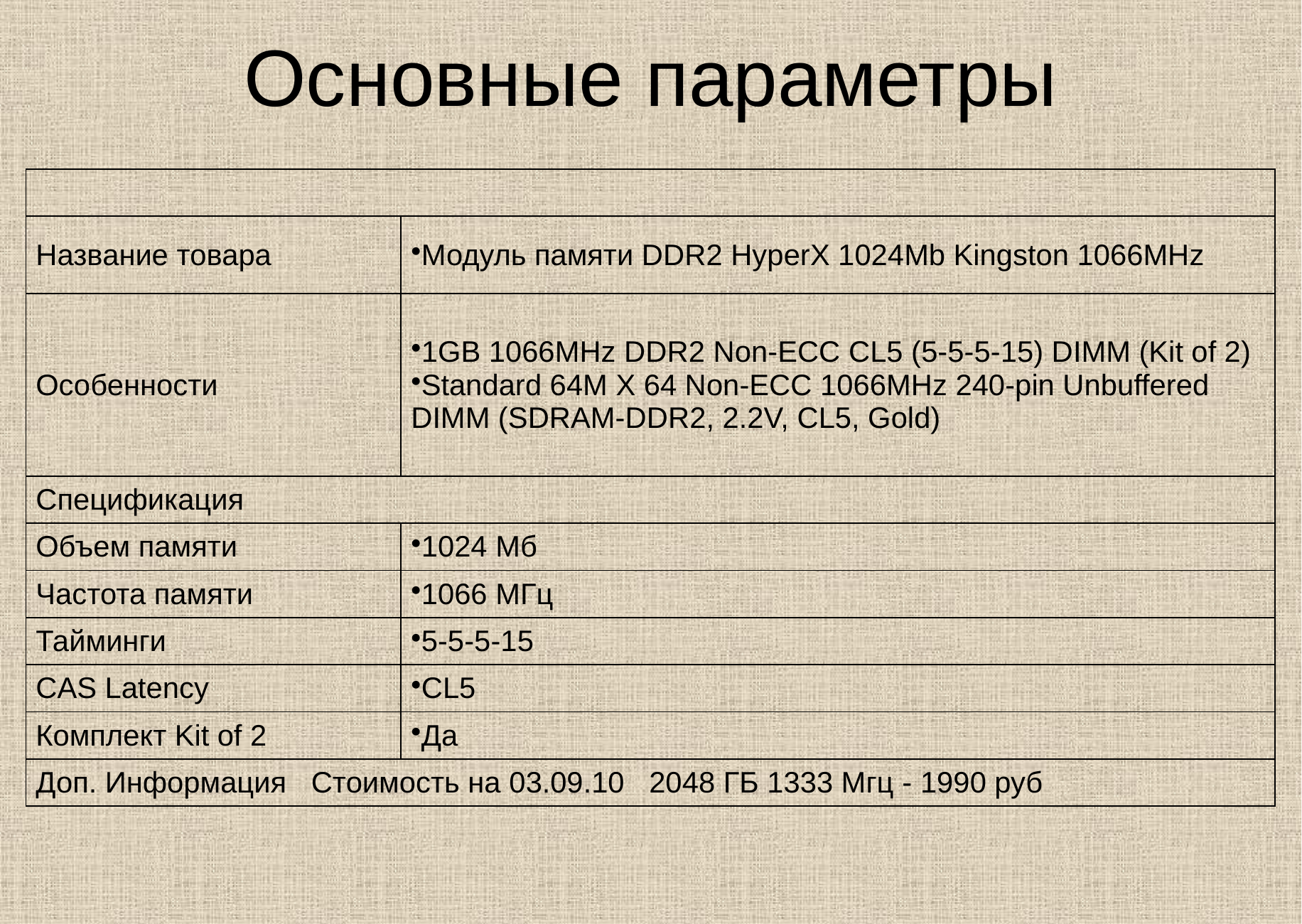

# Основные параметры
|  |  |
| --- | --- |
| Название товара | Модуль памяти DDR2 HyperX 1024Mb Kingston 1066MHz |
| Особенности | 1GB 1066MHz DDR2 Non-ECC CL5 (5-5-5-15) DIMM (Kit of 2) Standard 64M X 64 Non-ECC 1066MHz 240-pin Unbuffered DIMM (SDRAM-DDR2, 2.2V, CL5, Gold) |
| Спецификация |  |
| Объем памяти | 1024 Мб |
| Частота памяти | 1066 МГц |
| Тайминги | 5-5-5-15 |
| CAS Latency | CL5 |
| Комплект Kit of 2 | Да |
| Доп. Информация Стоимость на 03.09.10 2048 ГБ 1333 Мгц - 1990 руб |  |